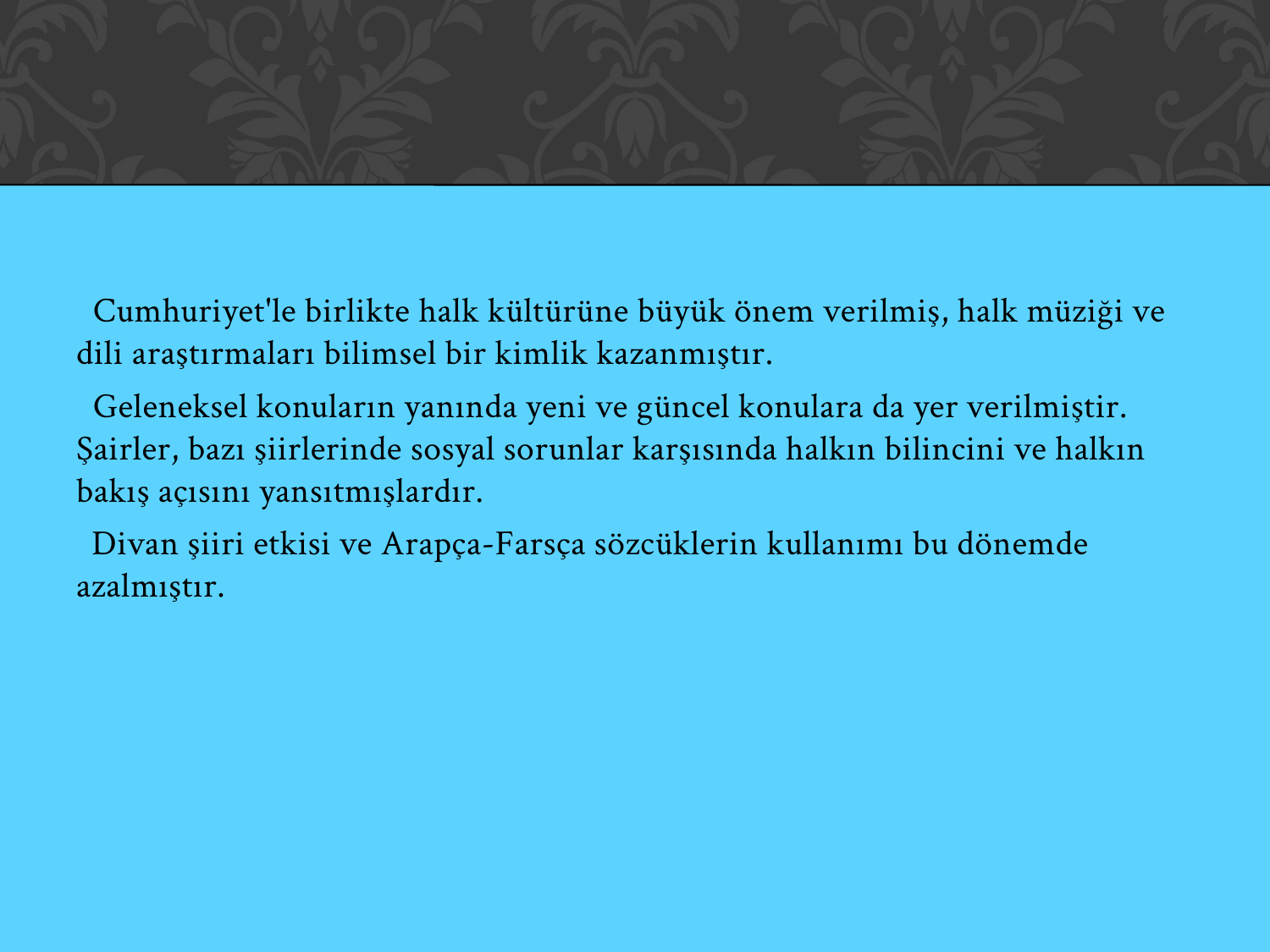

#
  Cumhuriyet'le birlikte halk kültürüne büyük önem verilmiş, halk müziği ve dili araştırmaları bilimsel bir kimlik kazanmıştır.
  Geleneksel konuların yanında yeni ve güncel konulara da yer verilmiştir. Şairler, bazı şiirlerinde sosyal sorunlar karşısında halkın bilincini ve halkın bakış açısını yansıtmışlardır.
  Divan şiiri etkisi ve Arapça-Farsça sözcüklerin kullanımı bu dönemde azalmıştır.